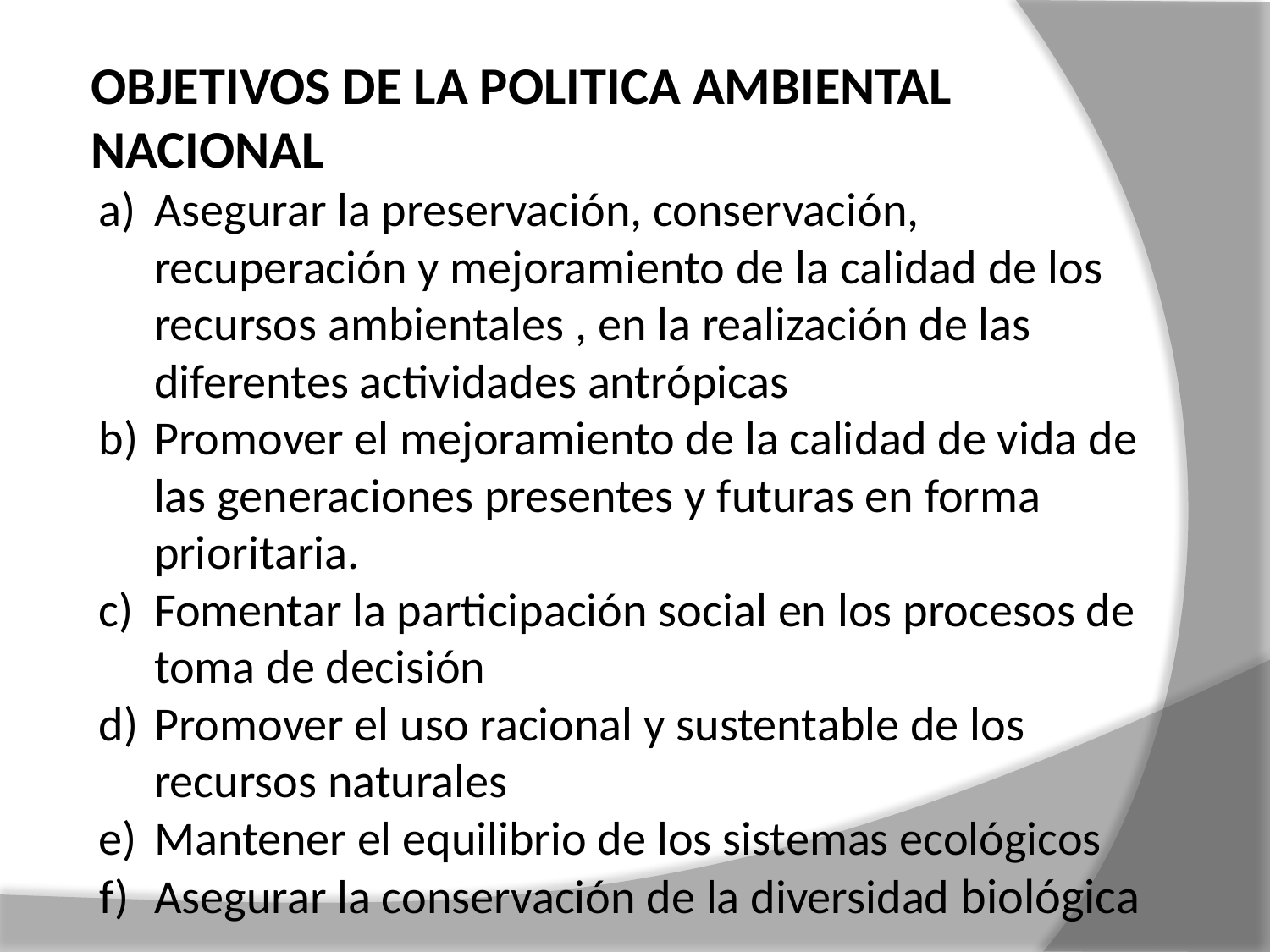

OBJETIVOS DE LA POLITICA AMBIENTAL NACIONAL
Asegurar la preservación, conservación, recuperación y mejoramiento de la calidad de los recursos ambientales , en la realización de las diferentes actividades antrópicas
Promover el mejoramiento de la calidad de vida de las generaciones presentes y futuras en forma prioritaria.
Fomentar la participación social en los procesos de toma de decisión
Promover el uso racional y sustentable de los recursos naturales
Mantener el equilibrio de los sistemas ecológicos
Asegurar la conservación de la diversidad biológica